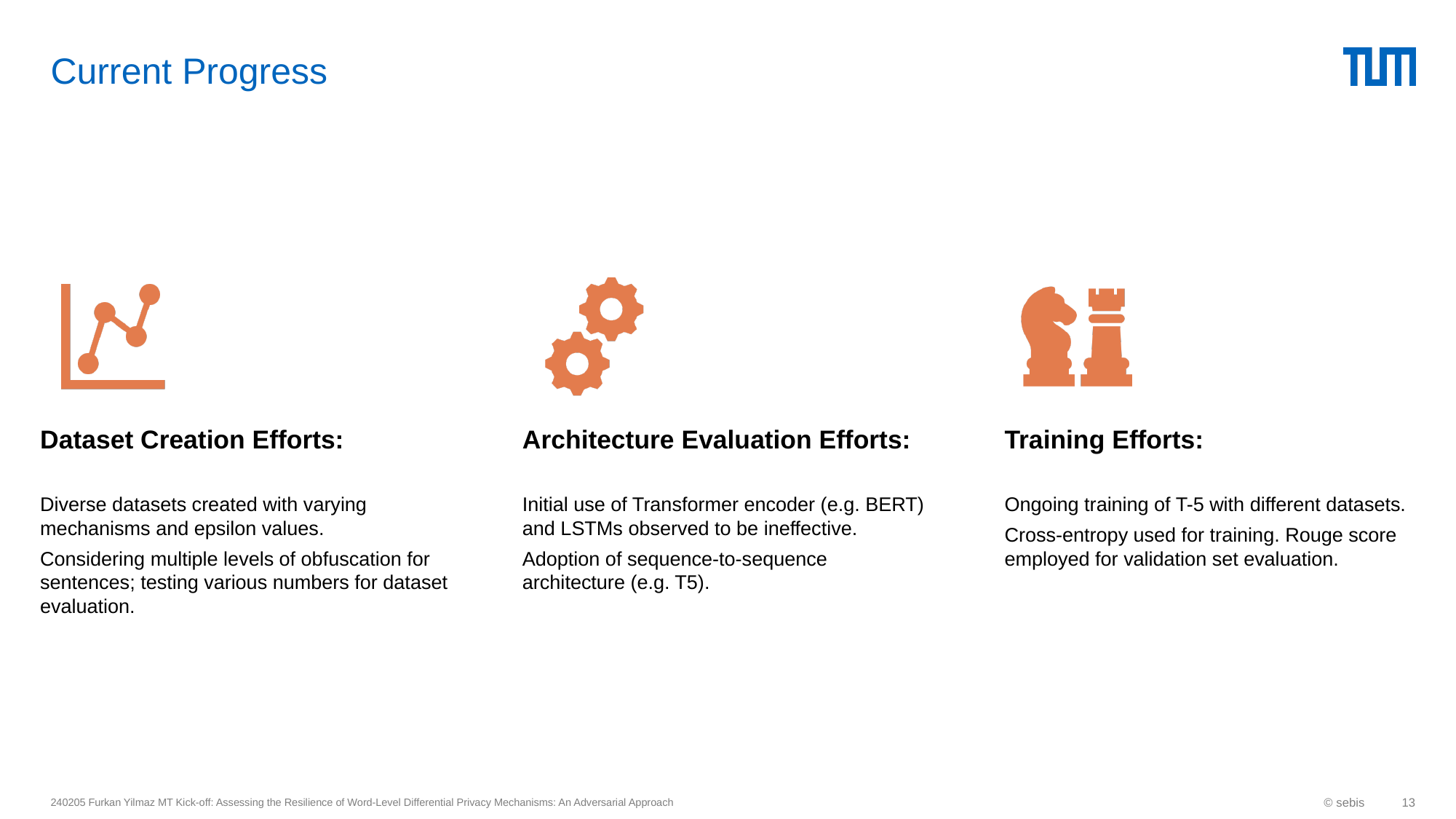

# Current Progress

Dataset Creation Efforts:
Architecture Evaluation Efforts:
Training Efforts:
Diverse datasets created with varying mechanisms and epsilon values.
Considering multiple levels of obfuscation for sentences; testing various numbers for dataset evaluation.
Initial use of Transformer encoder (e.g. BERT) and LSTMs observed to be ineffective.
Adoption of sequence-to-sequence architecture (e.g. T5).
Ongoing training of T-5 with different datasets.
Cross-entropy used for training. Rouge score employed for validation set evaluation.
240205 Furkan Yilmaz MT Kick-off: Assessing the Resilience of Word-Level Differential Privacy Mechanisms: An Adversarial Approach
© sebis
13